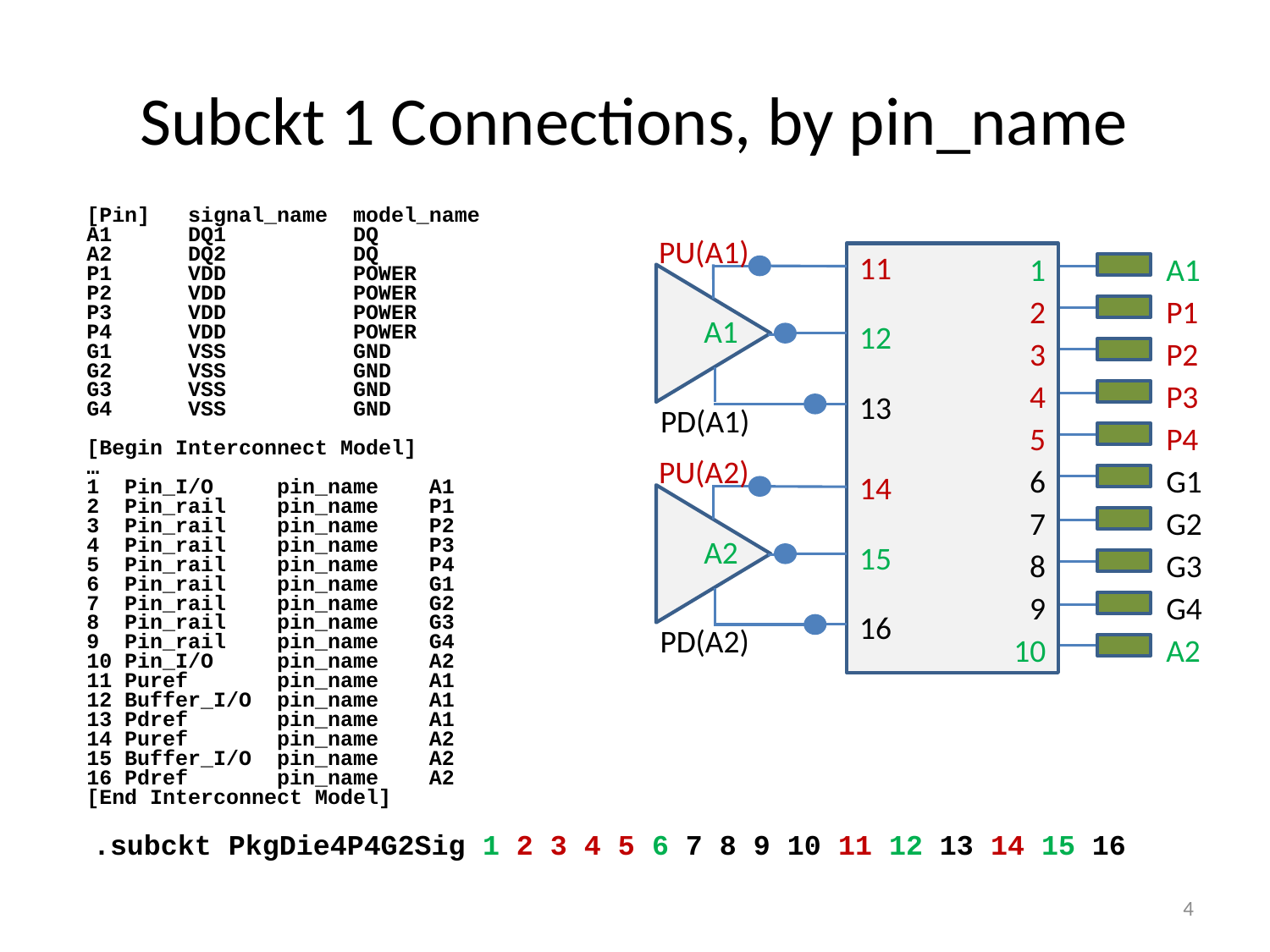

# Subckt 1 Connections, by pin_name
[Pin]   signal_name  model_name
A1      DQ1          DQ
A2      DQ2          DQ
P1      VDD          POWER
P2      VDD          POWER
P3      VDD          POWER
P4      VDD          POWER
G1      VSS          GND
G2      VSS          GND
G3      VSS          GND
G4      VSS          GND
PU(A1)

A1

PD(A1)

11
12
13

1
2
3
4
5
6
7
8
9
10
A1
P1
P2
P3
P4
G1
G2
G3
G4
A2

[Begin Interconnect Model]
…
1  Pin_I/O     pin_name    A1
2  Pin_rail    pin_name    P1
3  Pin_rail    pin_name    P2
4  Pin_rail    pin_name    P3
5  Pin_rail    pin_name    P4
6  Pin_rail    pin_name    G1
7  Pin_rail    pin_name    G2
8  Pin_rail    pin_name    G3
9  Pin_rail    pin_name    G4
10 Pin_I/O     pin_name    A2
11 Puref       pin_name    A1
12 Buffer_I/O  pin_name    A1
13 Pdref       pin_name    A1
14 Puref       pin_name    A2
15 Buffer_I/O  pin_name    A2
16 Pdref       pin_name    A2
[End Interconnect Model]
PU(A2)

A2

PD(A2)

14
15
16

.subckt PkgDie4P4G2Sig 1 2 3 4 5 6 7 8 9 10 11 12 13 14 15 16
4